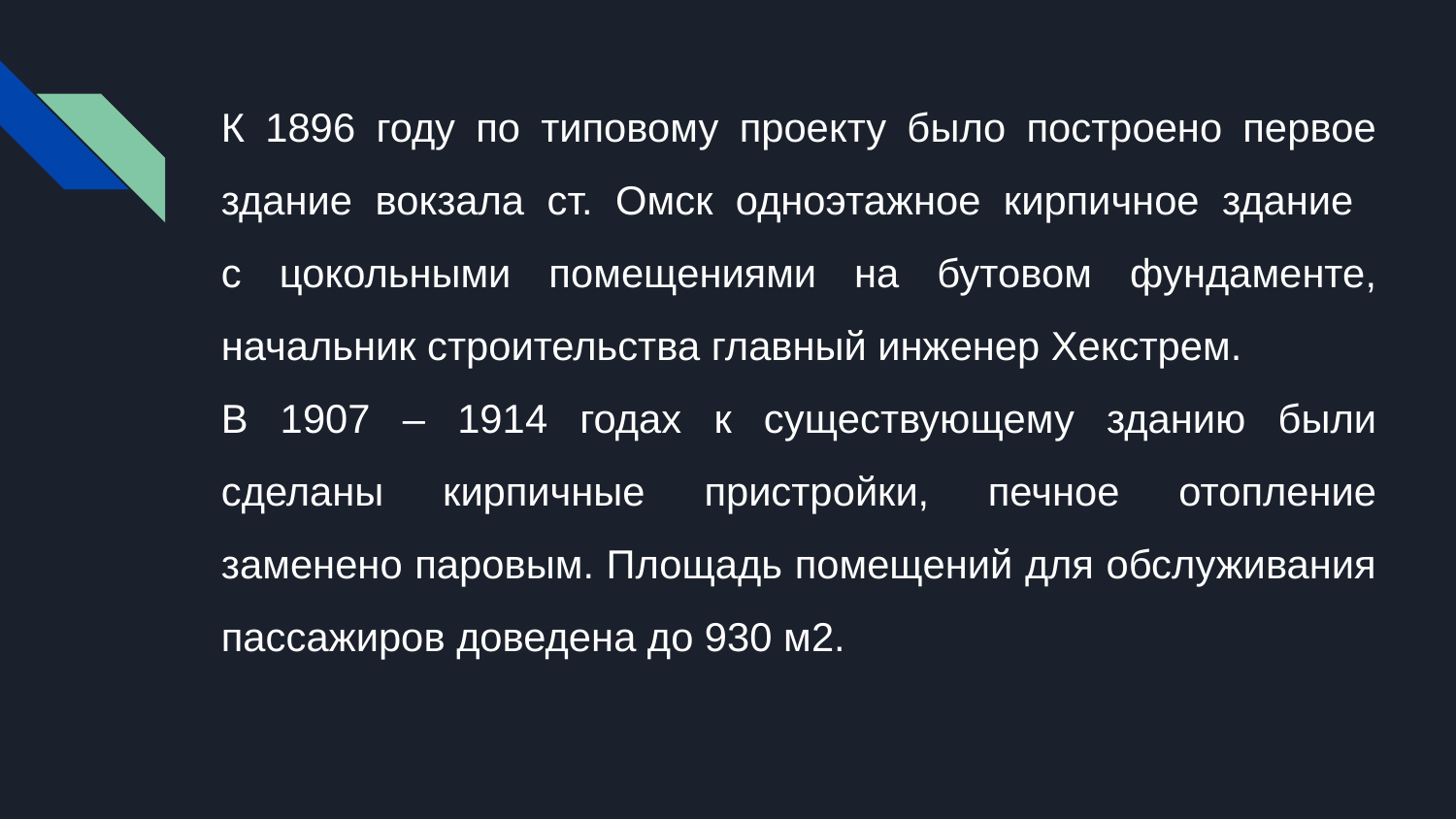

# К 1896 году по типовому проекту было построено первое здание вокзала ст. Омск одноэтажное кирпичное здание с цокольными помещениями на бутовом фундаменте, начальник строительства главный инженер Хекстрем.
В 1907 – 1914 годах к существующему зданию были сделаны кирпичные пристройки, печное отопление заменено паровым. Площадь помещений для обслуживания пассажиров доведена до 930 м2.